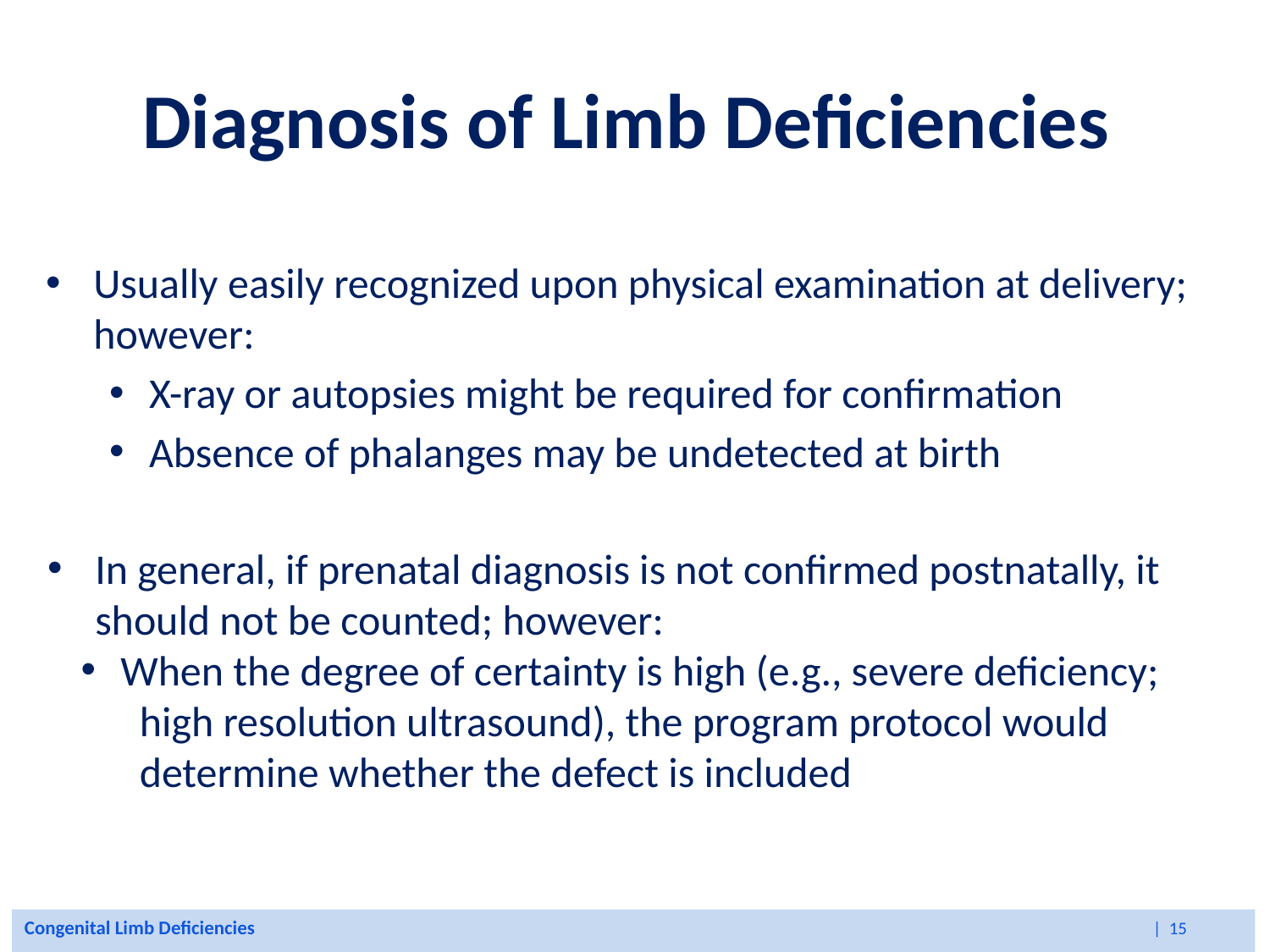

# Diagnosis of Limb Deficiencies
Usually easily recognized upon physical examination at delivery; however:
X-ray or autopsies might be required for confirmation
Absence of phalanges may be undetected at birth

In general, if prenatal diagnosis is not confirmed postnatally, it should not be counted; however:
 When the degree of certainty is high (e.g., severe deficiency;
   high resolution ultrasound), the program protocol would
   determine whether the defect is included
Congenital Limb Deficiencies                                                                                                                                                                                                          |  15